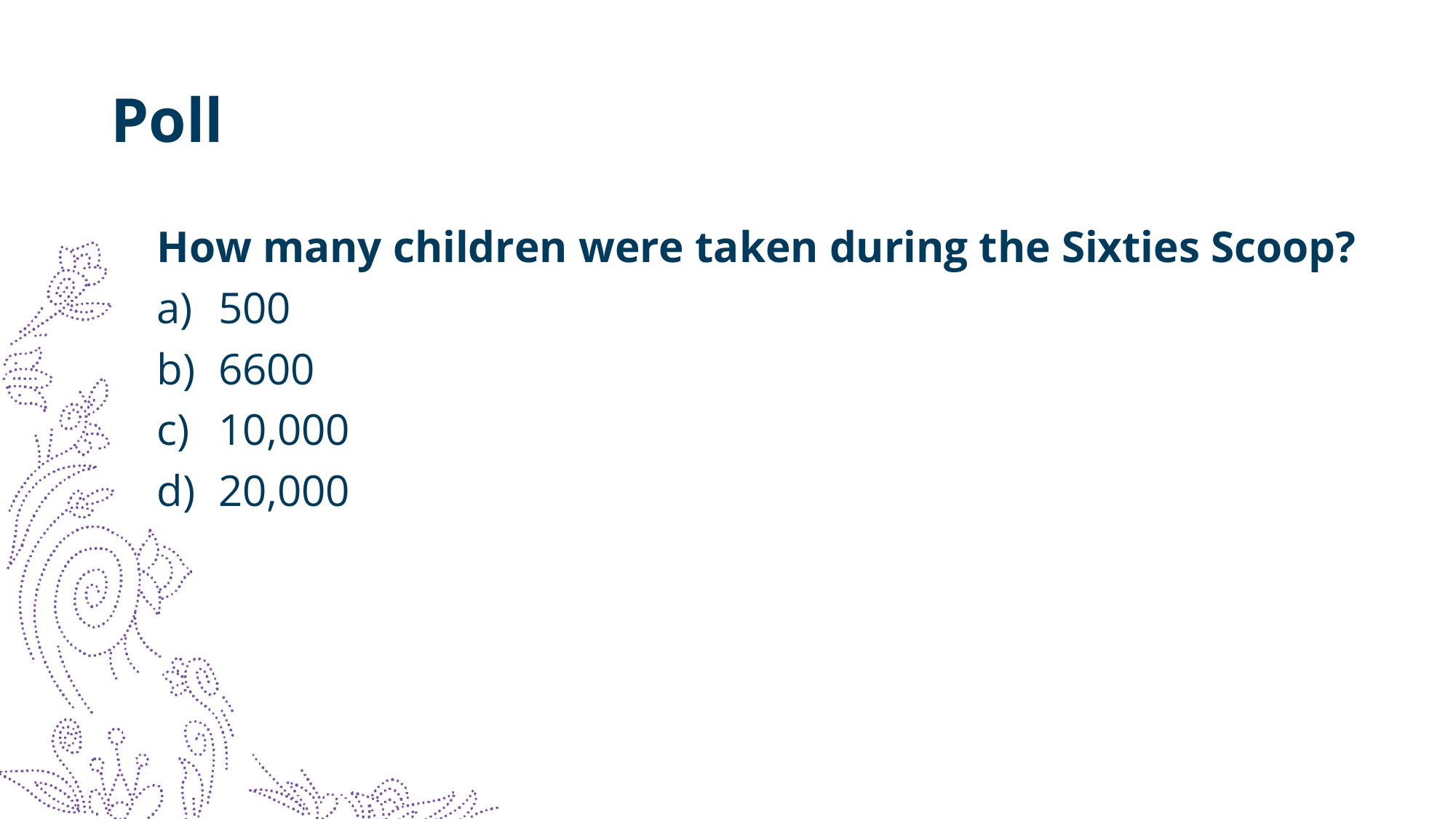

# Poll
How many children were taken during the Sixties Scoop?
500
6600
10,000
20,000